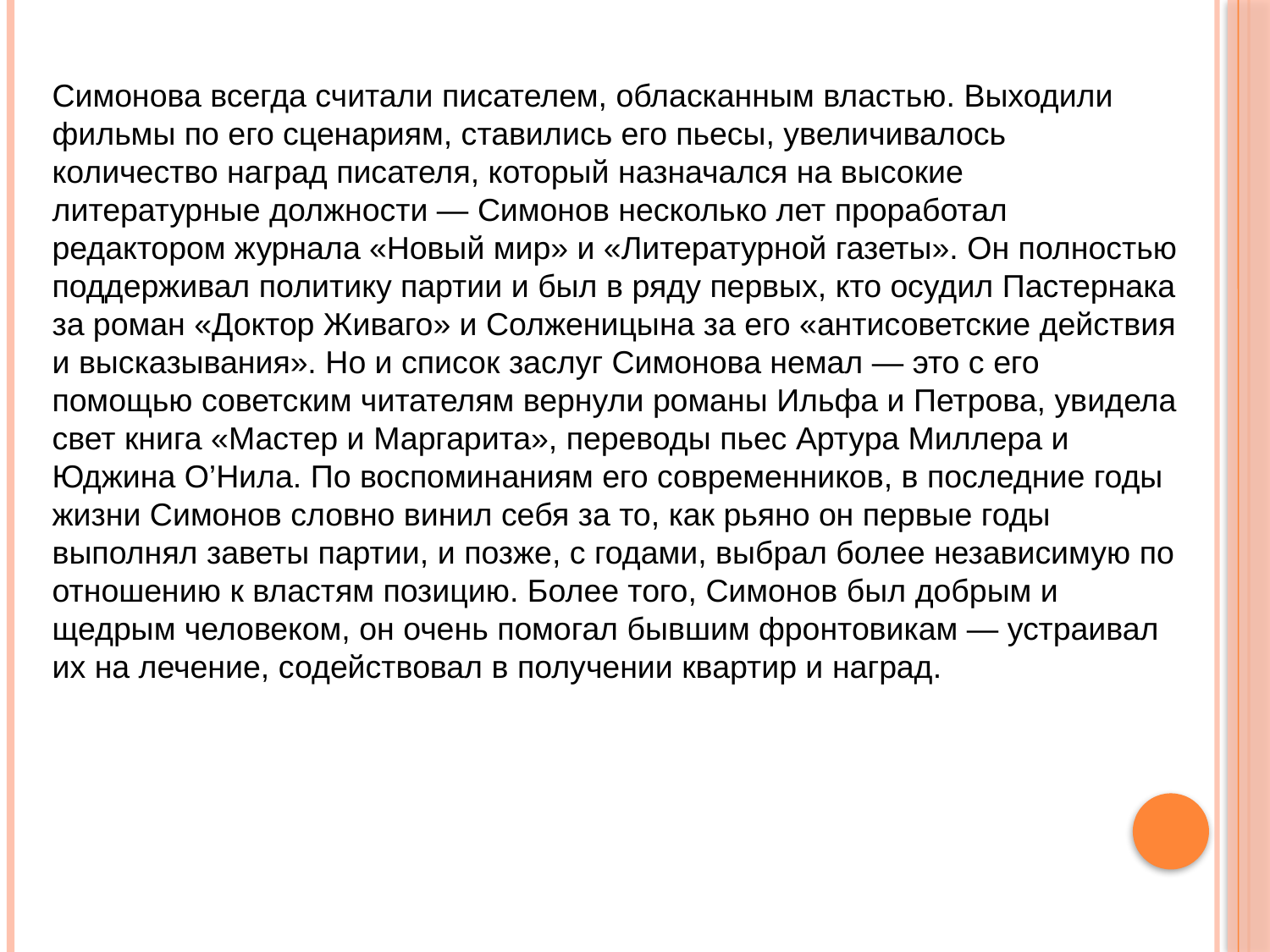

Симонова всегда считали писателем, обласканным властью. Выходили фильмы по его сценариям, ставились его пьесы, увеличивалось количество наград писателя, который назначался на высокие литературные должности — Симонов несколько лет проработал редактором журнала «Новый мир» и «Литературной газеты». Он полностью поддерживал политику партии и был в ряду первых, кто осудил Пастернака за роман «Доктор Живаго» и Солженицына за его «антисоветские действия и высказывания». Но и список заслуг Симонова немал — это с его помощью советским читателям вернули романы Ильфа и Петрова, увидела свет книга «Мастер и Маргарита», переводы пьес Артура Миллера и Юджина О’Нила. По воспоминаниям его современников, в последние годы жизни Симонов словно винил себя за то, как рьяно он первые годы выполнял заветы партии, и позже, с годами, выбрал более независимую по отношению к властям позицию. Более того, Симонов был добрым и щедрым человеком, он очень помогал бывшим фронтовикам — устраивал их на лечение, содействовал в получении квартир и наград.